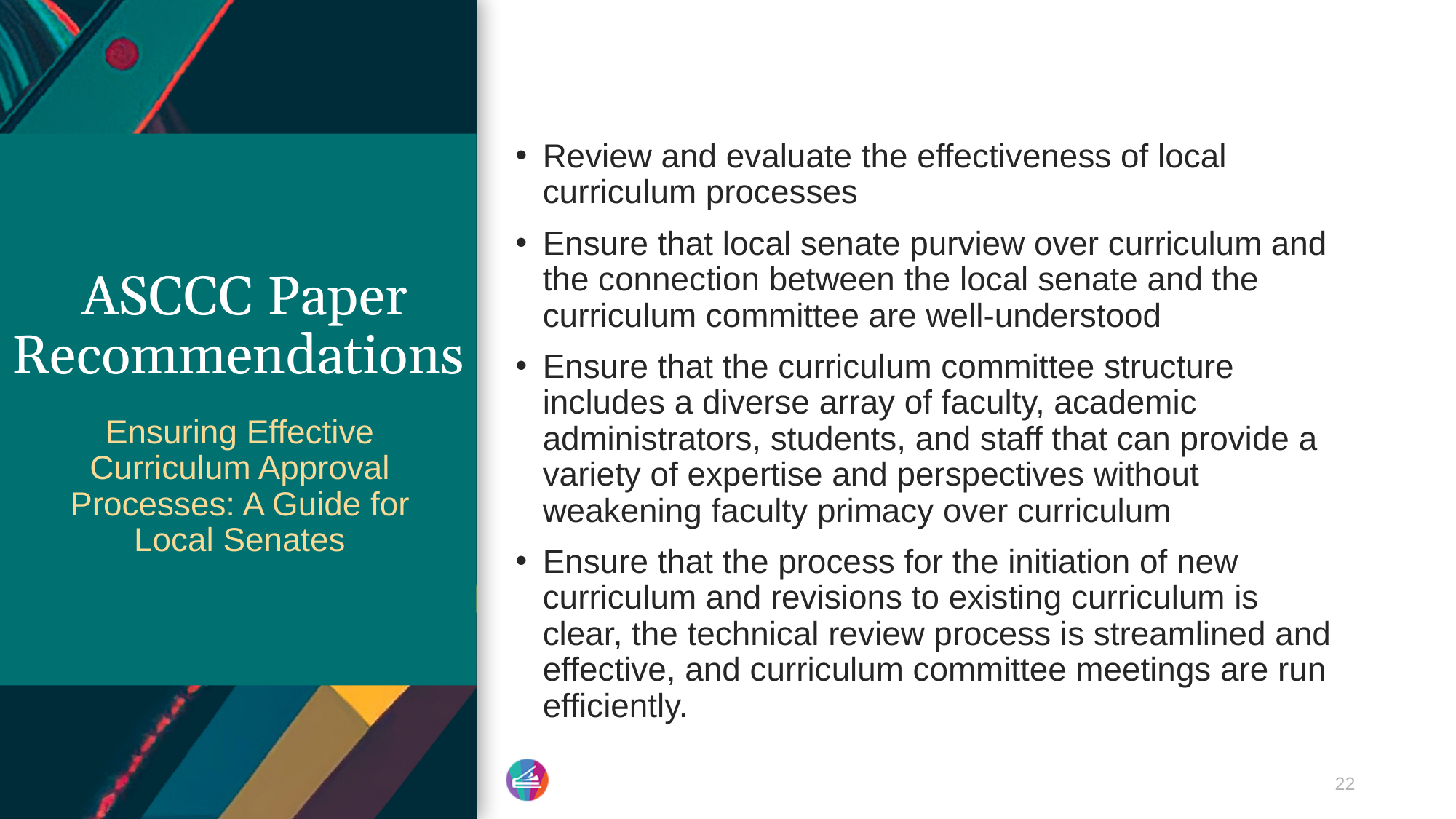

Review and evaluate the effectiveness of local curriculum processes
Ensure that local senate purview over curriculum and the connection between the local senate and the curriculum committee are well-understood
Ensure that the curriculum committee structure includes a diverse array of faculty, academic administrators, students, and staff that can provide a variety of expertise and perspectives without weakening faculty primacy over curriculum
Ensure that the process for the initiation of new curriculum and revisions to existing curriculum is clear, the technical review process is streamlined and effective, and curriculum committee meetings are run efficiently.

# ASCCC Paper Recommendations
Ensuring Effective Curriculum Approval Processes: A Guide for Local Senates
22